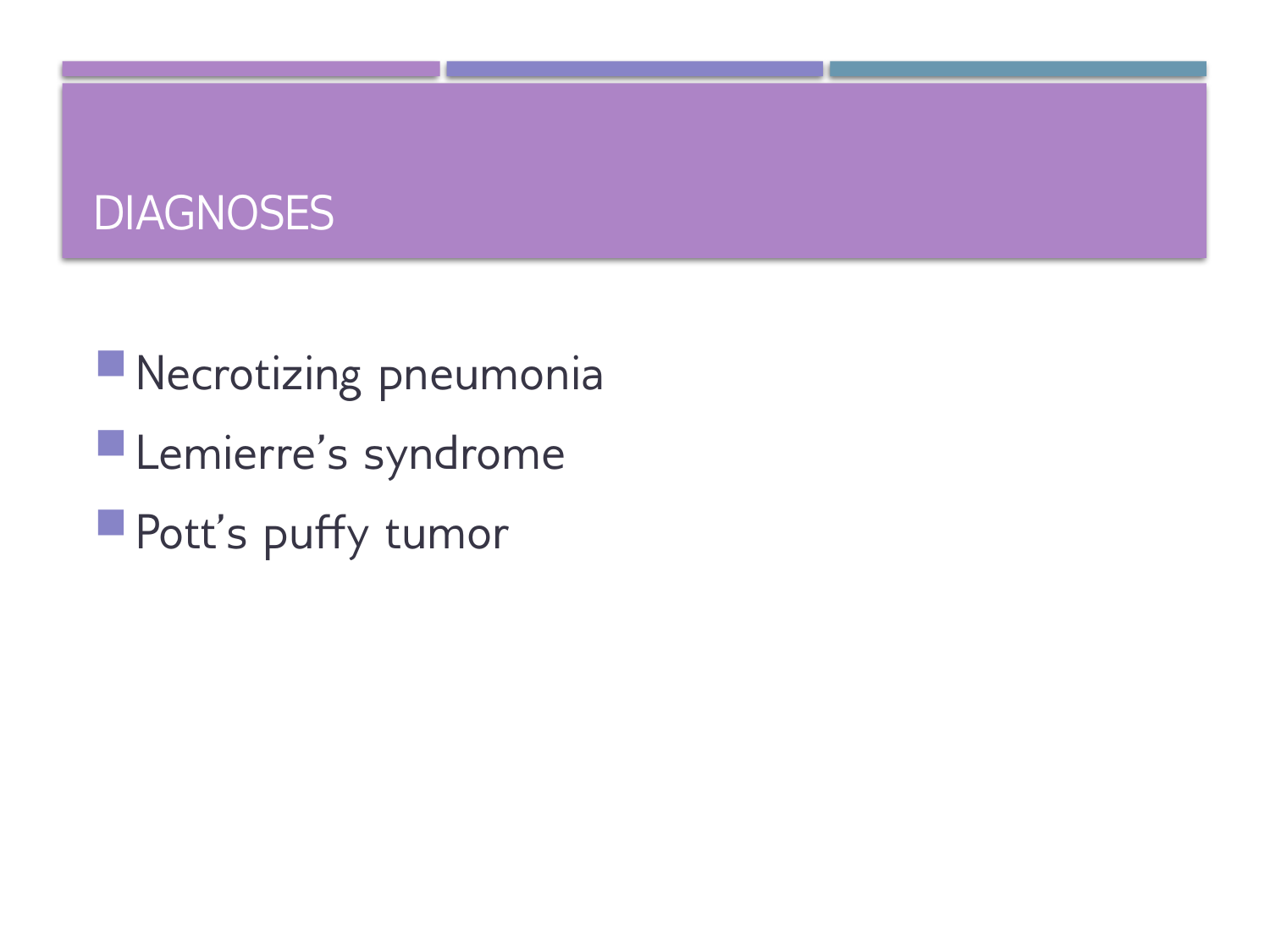

# diagnoses
Necrotizing pneumonia
Lemierre’s syndrome
Pott’s puffy tumor